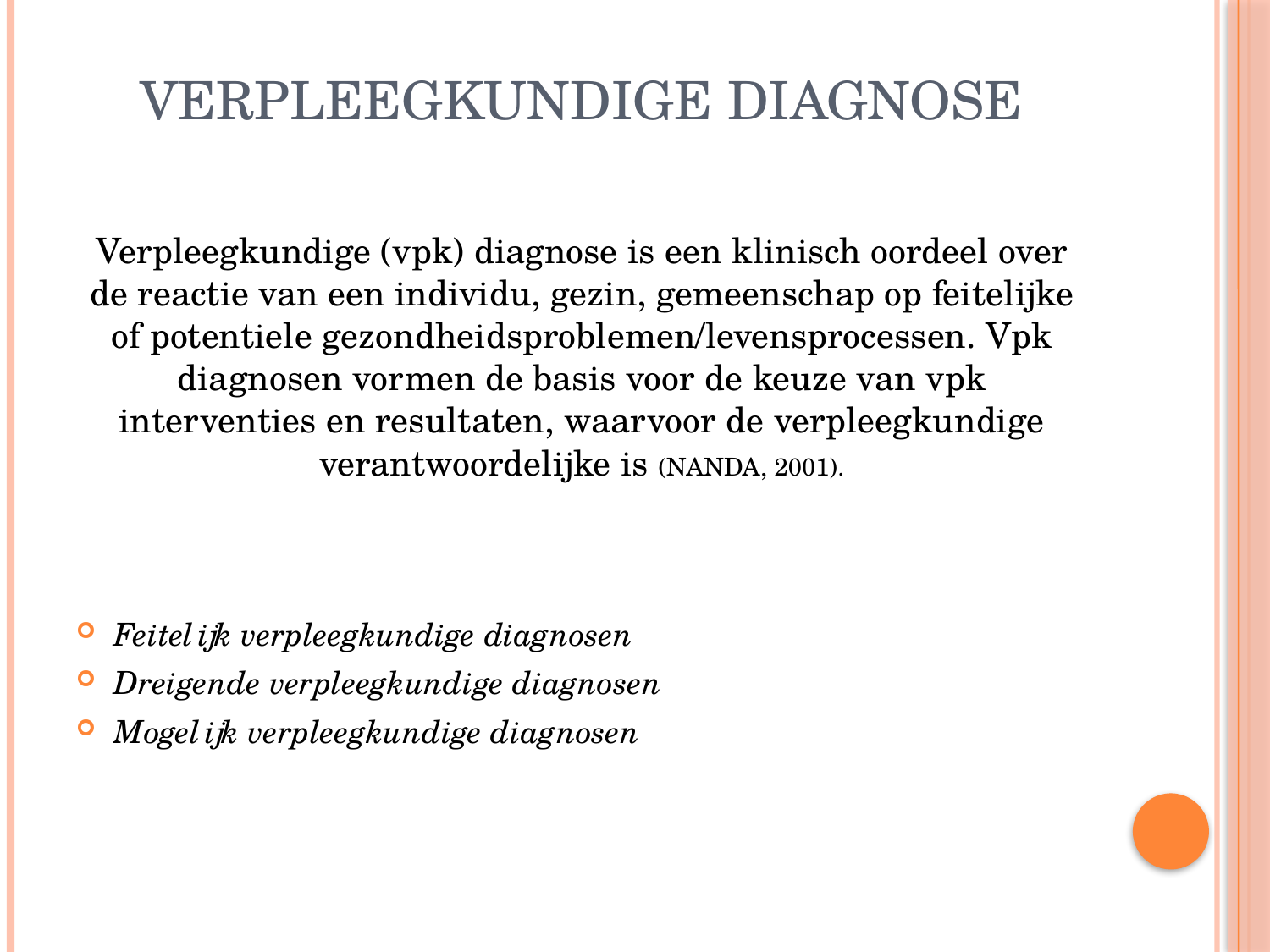

# Verpleegkundige diagnose
Verpleegkundige (vpk) diagnose is een klinisch oordeel over de reactie van een individu, gezin, gemeenschap op feitelijke of potentiele gezondheidsproblemen/levensprocessen. Vpk diagnosen vormen de basis voor de keuze van vpk interventies en resultaten, waarvoor de verpleegkundige verantwoordelijke is (NANDA, 2001).

Feitelijk verpleegkundige diagnosen
Dreigende verpleegkundige diagnosen
Mogelijk verpleegkundige diagnosen